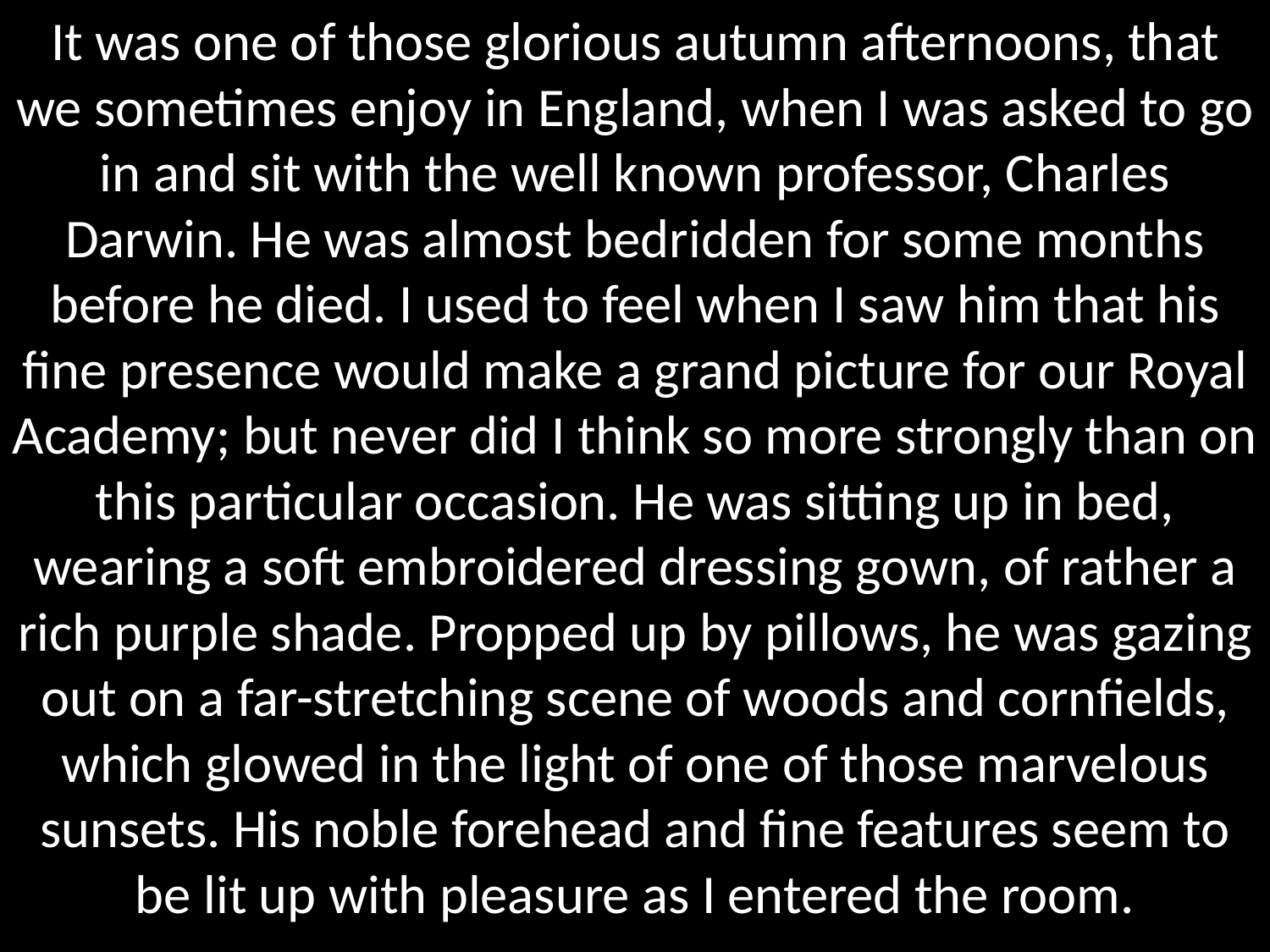

It was one of those glorious autumn afternoons, that we sometimes enjoy in England, when I was asked to go in and sit with the well known professor, Charles Darwin. He was almost bedridden for some months before he died. I used to feel when I saw him that his fine presence would make a grand picture for our Royal Academy; but never did I think so more strongly than on this particular occasion. He was sitting up in bed, wearing a soft embroidered dressing gown, of rather a rich purple shade. Propped up by pillows, he was gazing out on a far-stretching scene of woods and cornfields, which glowed in the light of one of those marvelous sunsets. His noble forehead and fine features seem to be lit up with pleasure as I entered the room.